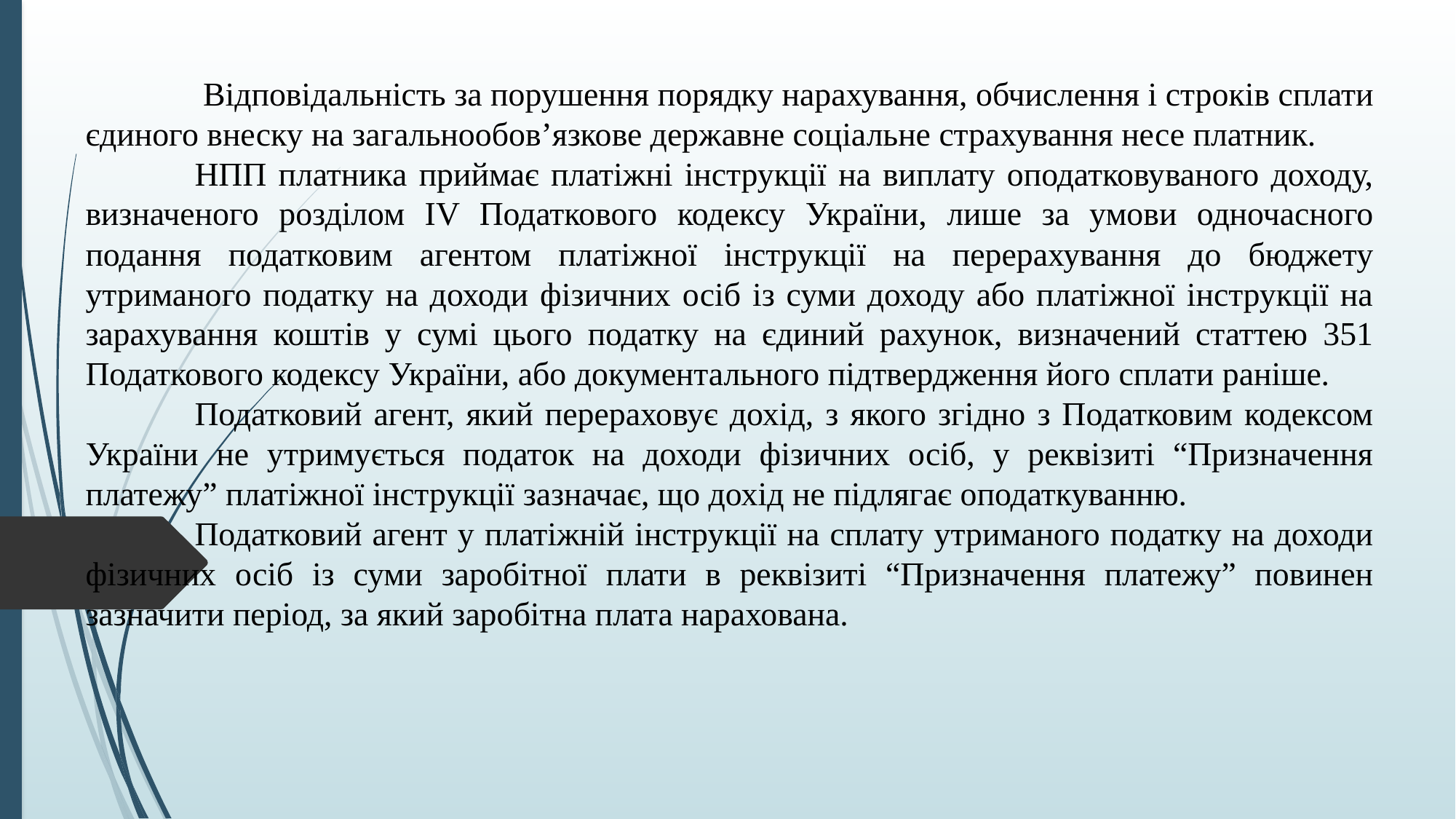

Відповідальність за порушення порядку нарахування, обчислення і строків сплати єдиного внеску на загальнообов’язкове державне соціальне страхування несе платник.
	НПП платника приймає платіжні інструкції на виплату оподатковуваного доходу, визначеного розділом IV Податкового кодексу України, лише за умови одночасного подання податковим агентом платіжної інструкції на перерахування до бюджету утриманого податку на доходи фізичних осіб із суми доходу або платіжної інструкції на зарахування коштів у сумі цього податку на єдиний рахунок, визначений статтею 351 Податкового кодексу України, або документального підтвердження його сплати раніше.
	Податковий агент, який перераховує дохід, з якого згідно з Податковим кодексом України не утримується податок на доходи фізичних осіб, у реквізиті “Призначення платежу” платіжної інструкції зазначає, що дохід не підлягає оподаткуванню.
	Податковий агент у платіжній інструкції на сплату утриманого податку на доходи фізичних осіб із суми заробітної плати в реквізиті “Призначення платежу” повинен зазначити період, за який заробітна плата нарахована.